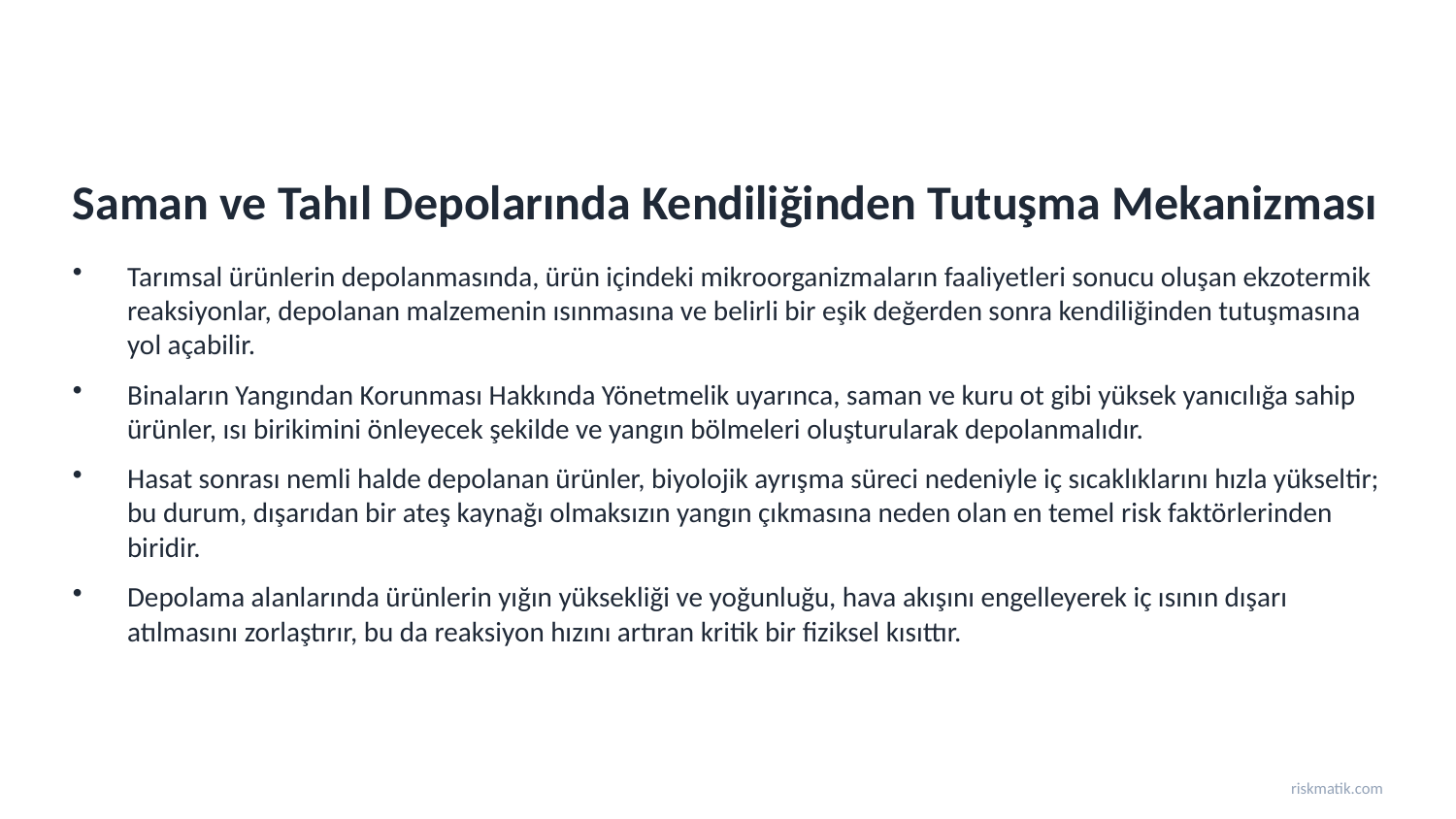

Saman ve Tahıl Depolarında Kendiliğinden Tutuşma Mekanizması
Tarımsal ürünlerin depolanmasında, ürün içindeki mikroorganizmaların faaliyetleri sonucu oluşan ekzotermik reaksiyonlar, depolanan malzemenin ısınmasına ve belirli bir eşik değerden sonra kendiliğinden tutuşmasına yol açabilir.
Binaların Yangından Korunması Hakkında Yönetmelik uyarınca, saman ve kuru ot gibi yüksek yanıcılığa sahip ürünler, ısı birikimini önleyecek şekilde ve yangın bölmeleri oluşturularak depolanmalıdır.
Hasat sonrası nemli halde depolanan ürünler, biyolojik ayrışma süreci nedeniyle iç sıcaklıklarını hızla yükseltir; bu durum, dışarıdan bir ateş kaynağı olmaksızın yangın çıkmasına neden olan en temel risk faktörlerinden biridir.
Depolama alanlarında ürünlerin yığın yüksekliği ve yoğunluğu, hava akışını engelleyerek iç ısının dışarı atılmasını zorlaştırır, bu da reaksiyon hızını artıran kritik bir fiziksel kısıttır.
riskmatik.com